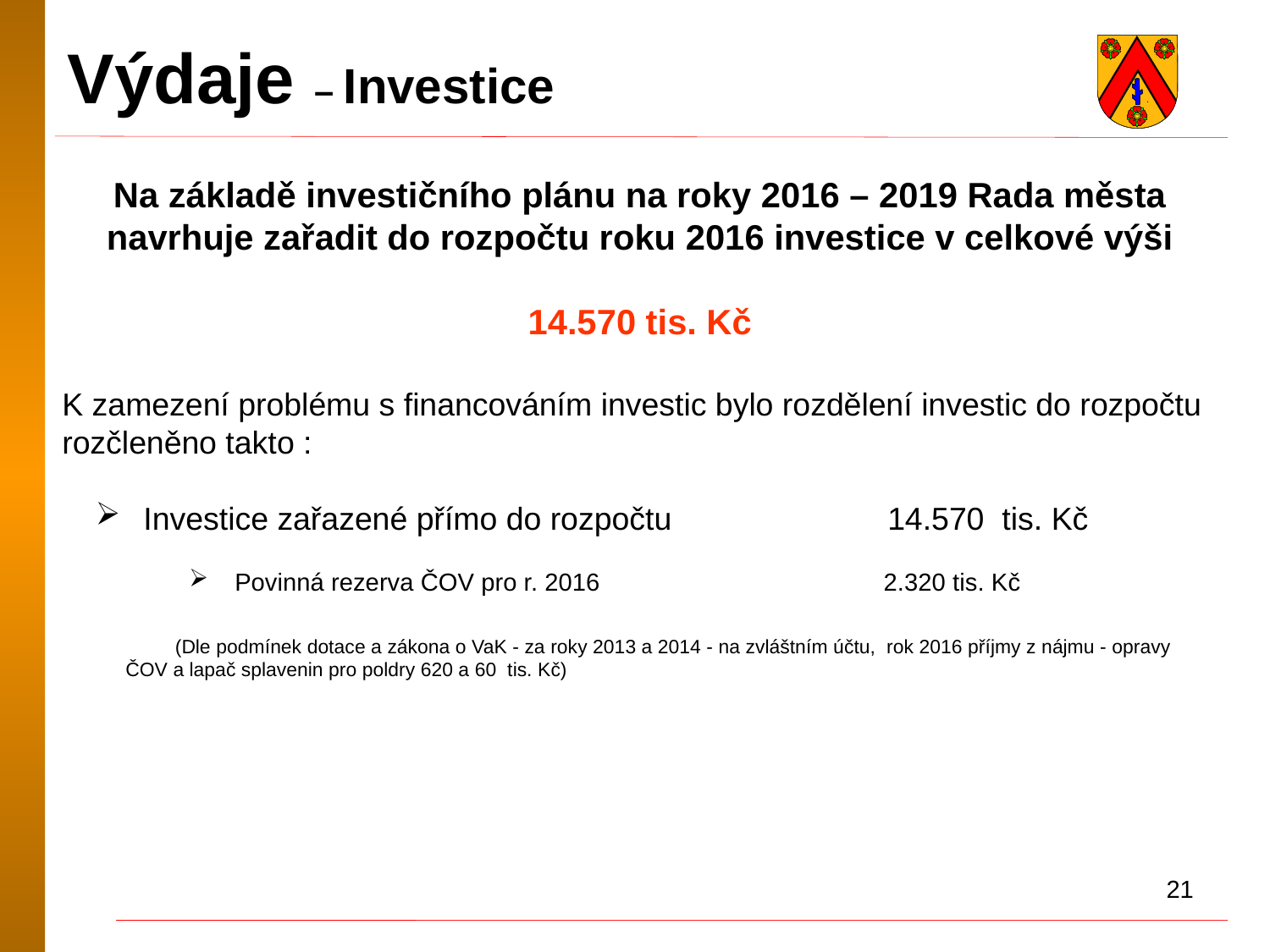

Výdaje – Investice
Na základě investičního plánu na roky 2016 – 2019 Rada města navrhuje zařadit do rozpočtu roku 2016 investice v celkové výši

14.570 tis. Kč

K zamezení problému s financováním investic bylo rozdělení investic do rozpočtu rozčleněno takto :

  Investice zařazené přímo do rozpočtu		14.570  tis. Kč

  Povinná rezerva ČOV pro r. 2016		   	    2.320 tis. Kč

         (Dle podmínek dotace a zákona o VaK - za roky 2013 a 2014 - na zvláštním účtu,  rok 2016 příjmy z nájmu - opravy ČOV a lapač splavenin pro poldry 620 a 60  tis. Kč)

21